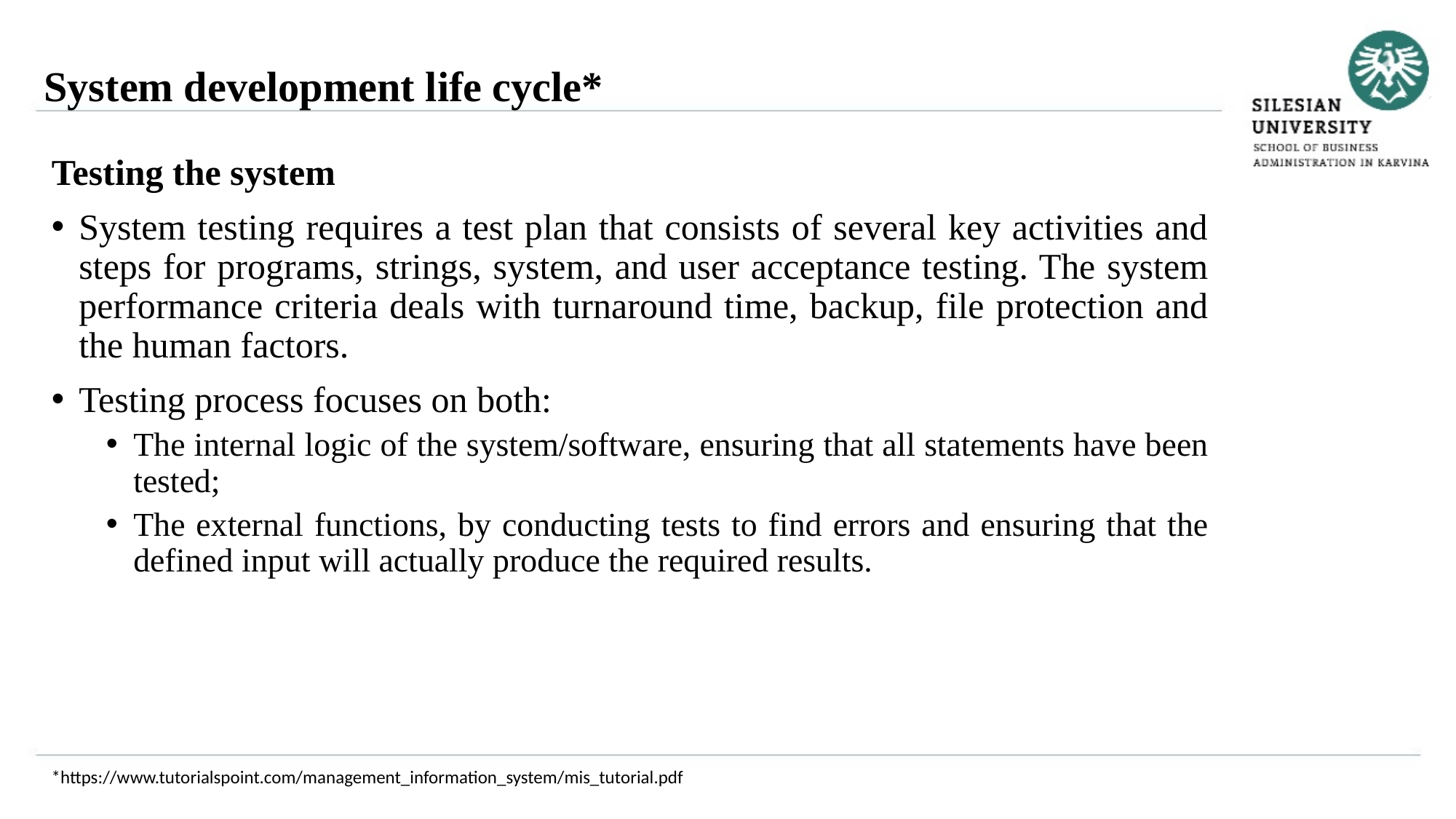

System development life cycle*

Testing the system
System testing requires a test plan that consists of several key activities and steps for programs, strings, system, and user acceptance testing. The system performance criteria deals with turnaround time, backup, file protection and the human factors.
Testing process focuses on both:
The internal logic of the system/software, ensuring that all statements have been tested;
The external functions, by conducting tests to find errors and ensuring that the defined input will actually produce the required results.
*https://www.tutorialspoint.com/management_information_system/mis_tutorial.pdf